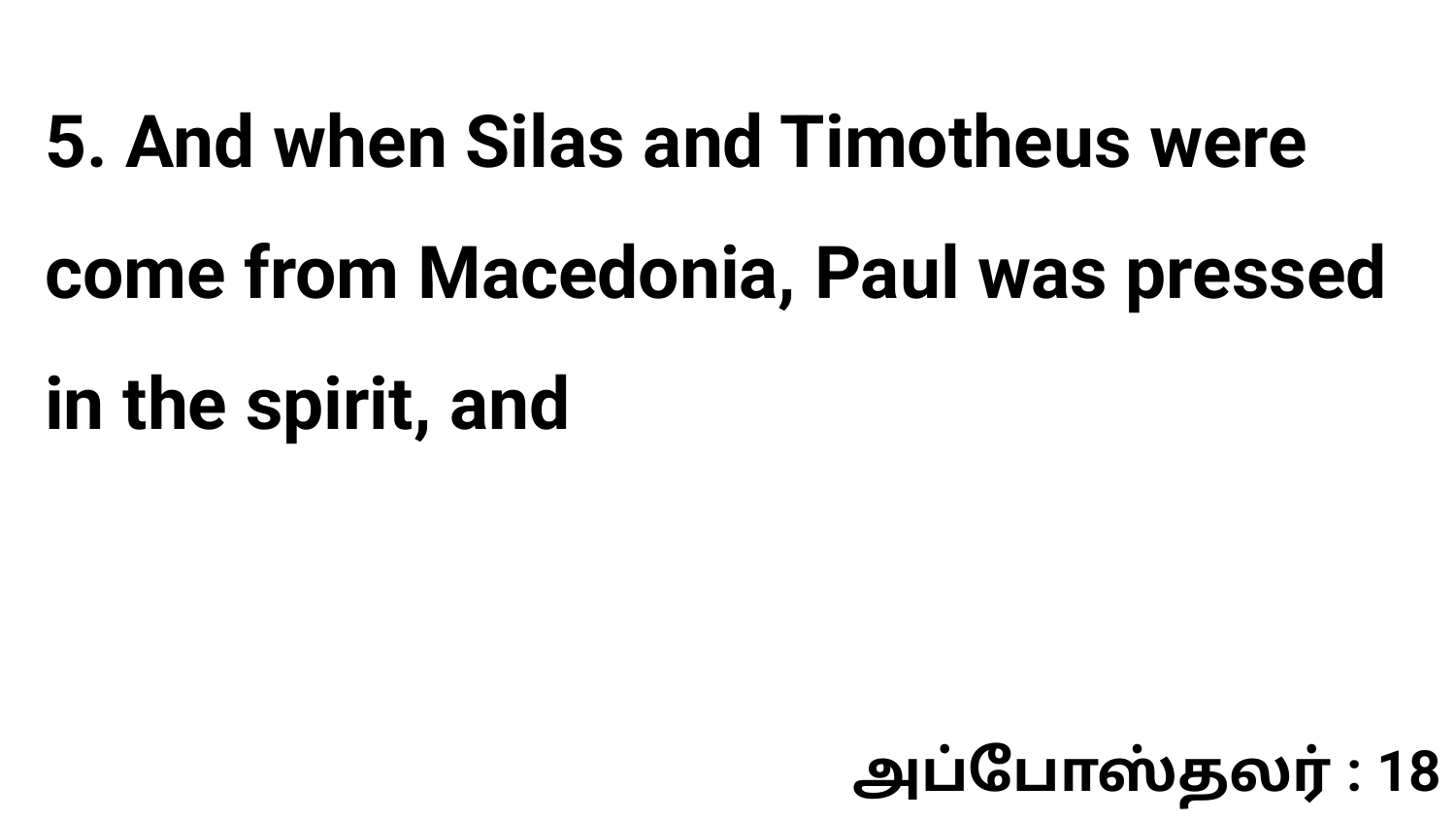

5. And when Silas and Timotheus were come from Macedonia, Paul was pressed in the spirit, and
அப்போஸ்தலர் : 18